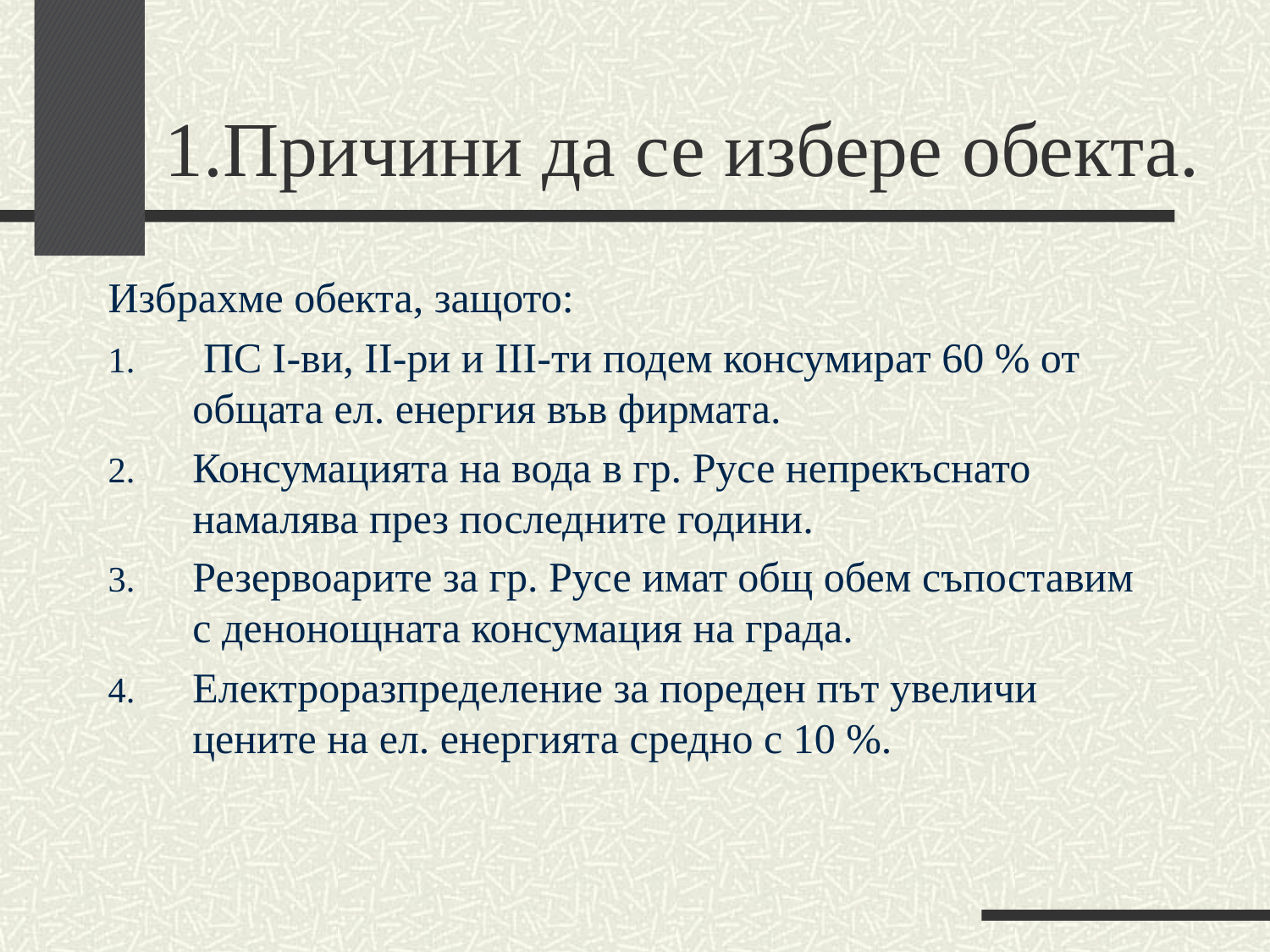

# 1.Причини да се избере обекта.
Избрахме обекта, защото:
 ПС І-ви, ІІ-ри и ІІІ-ти подем консумират 60 % от общата ел. енергия във фирмата.
Консумацията на вода в гр. Русе непрекъснато намалява през последните години.
Резервоарите за гр. Русе имат общ обем съпоставим с денонощната консумация на града.
Електроразпределение за пореден път увеличи цените на ел. енергията средно с 10 %.